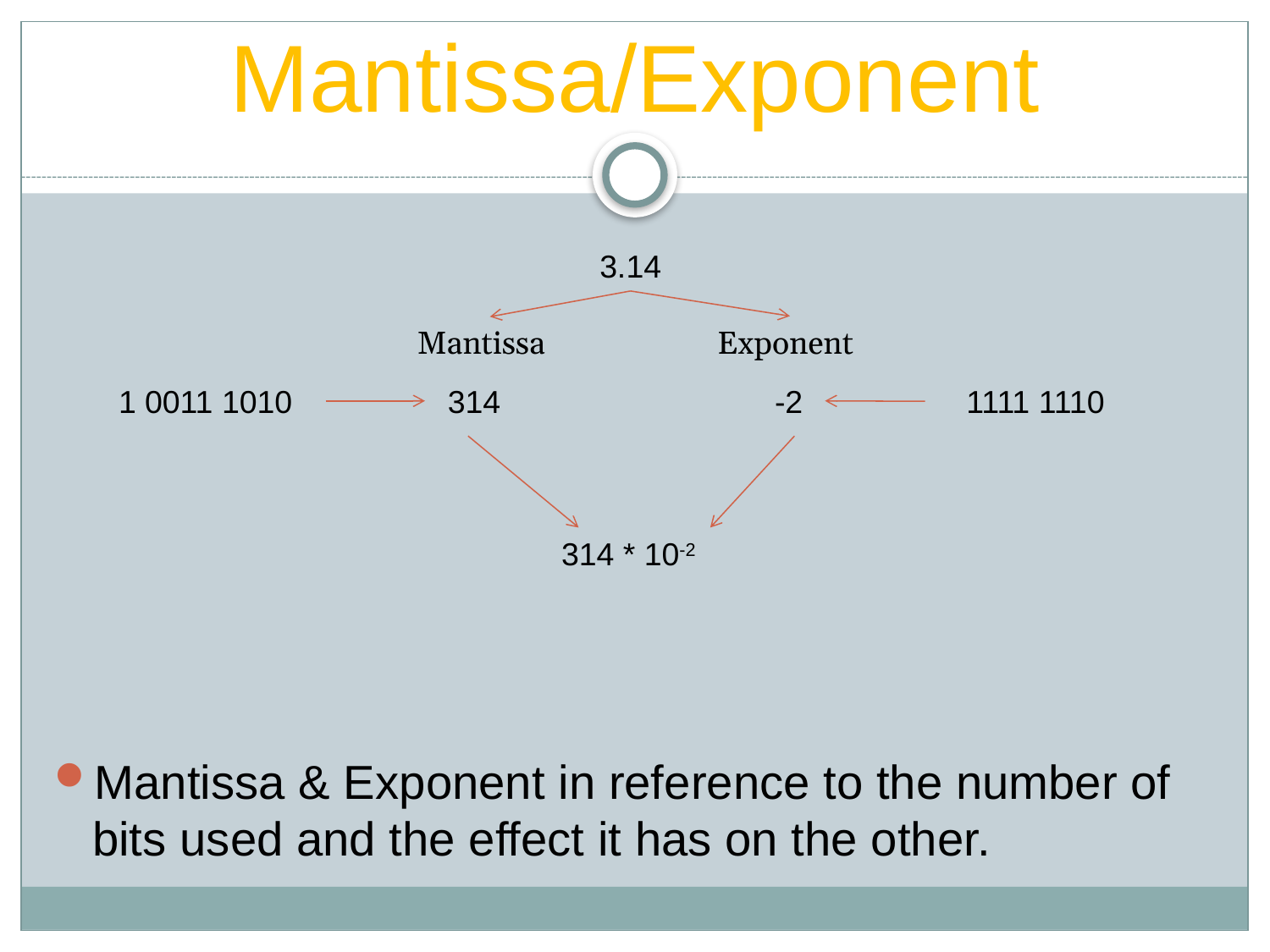

# Mantissa/Exponent

Mantissa & Exponent in reference to the number of bits used and the effect it has on the other.
3.14
Exponent
Mantissa
1 0011 1010
314
-2
1111 1110
314 * 10-2